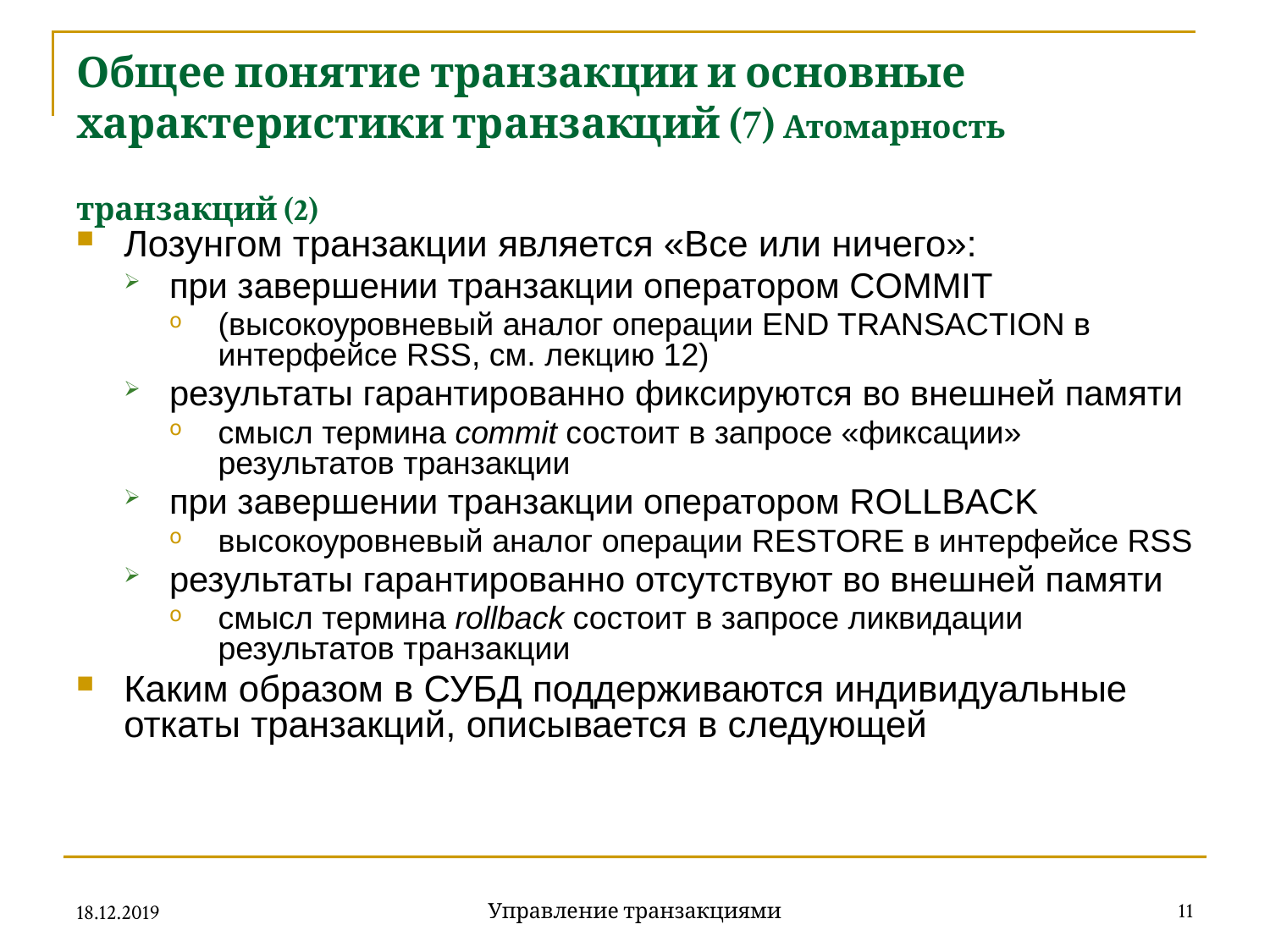

# Общее понятие транзакции и основные характеристики транзакций (7) Атомарность транзакций (2)
Лозунгом транзакции является «Все или ничего»:
при завершении транзакции оператором COMMIT
(высокоуровневый аналог операции END TRANSACTION в интерфейсе RSS, см. лекцию 12)
результаты гарантированно фиксируются во внешней памяти
смысл термина commit состоит в запросе «фиксации» результатов транзакции
при завершении транзакции оператором ROLLBACK
высокоуровневый аналог операции RESTORE в интерфейсе RSS
результаты гарантированно отсутствуют во внешней памяти
смысл термина rollback состоит в запросе ликвидации результатов транзакции
Каким образом в СУБД поддерживаются индивидуальные откаты транзакций, описывается в следующей
18.12.2019
11
Управление транзакциями